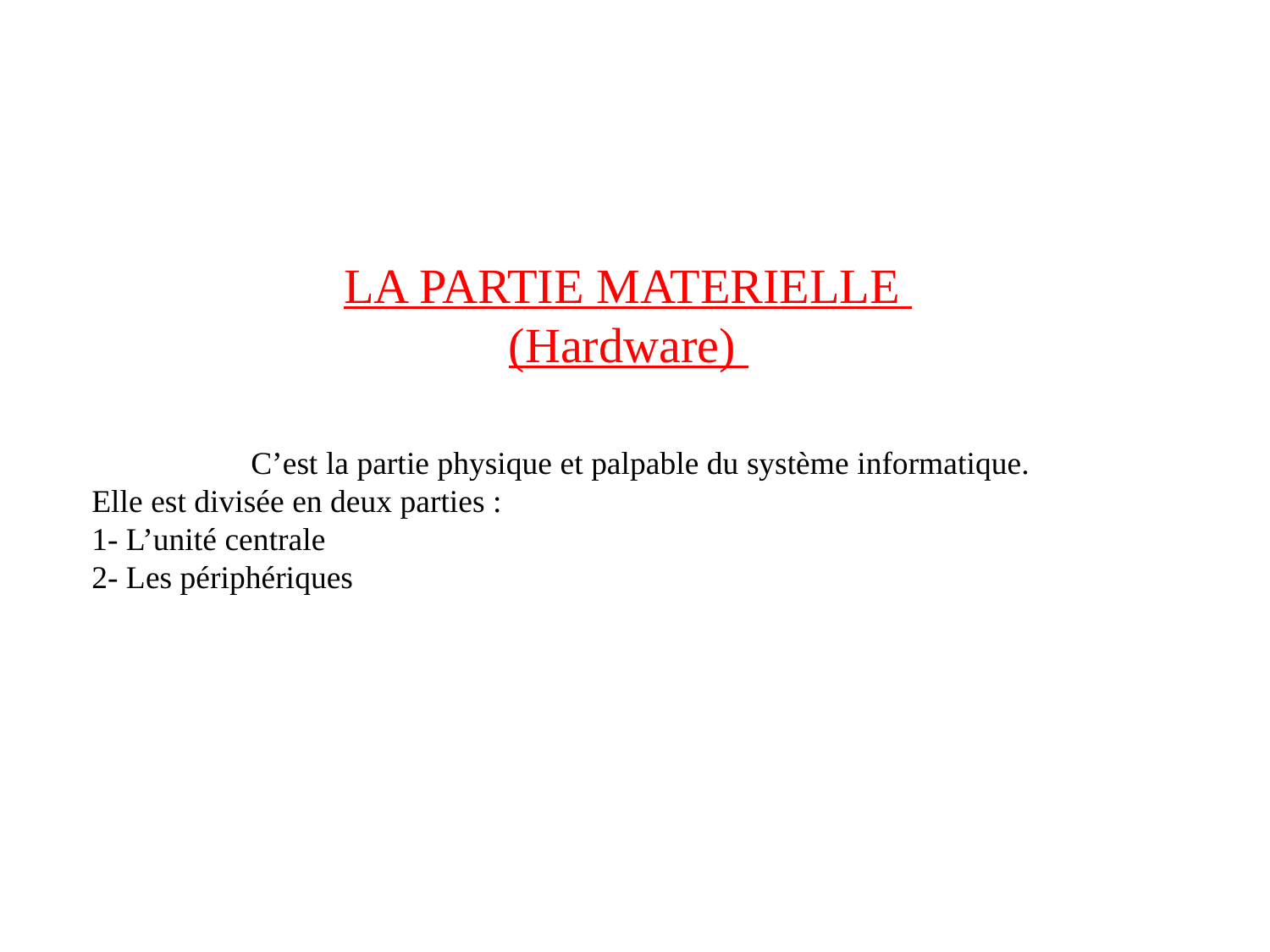

LA PARTIE MATERIELLE
(Hardware)
C’est la partie physique et palpable du système informatique.
Elle est divisée en deux parties :
1- L’unité centrale
2- Les périphériques